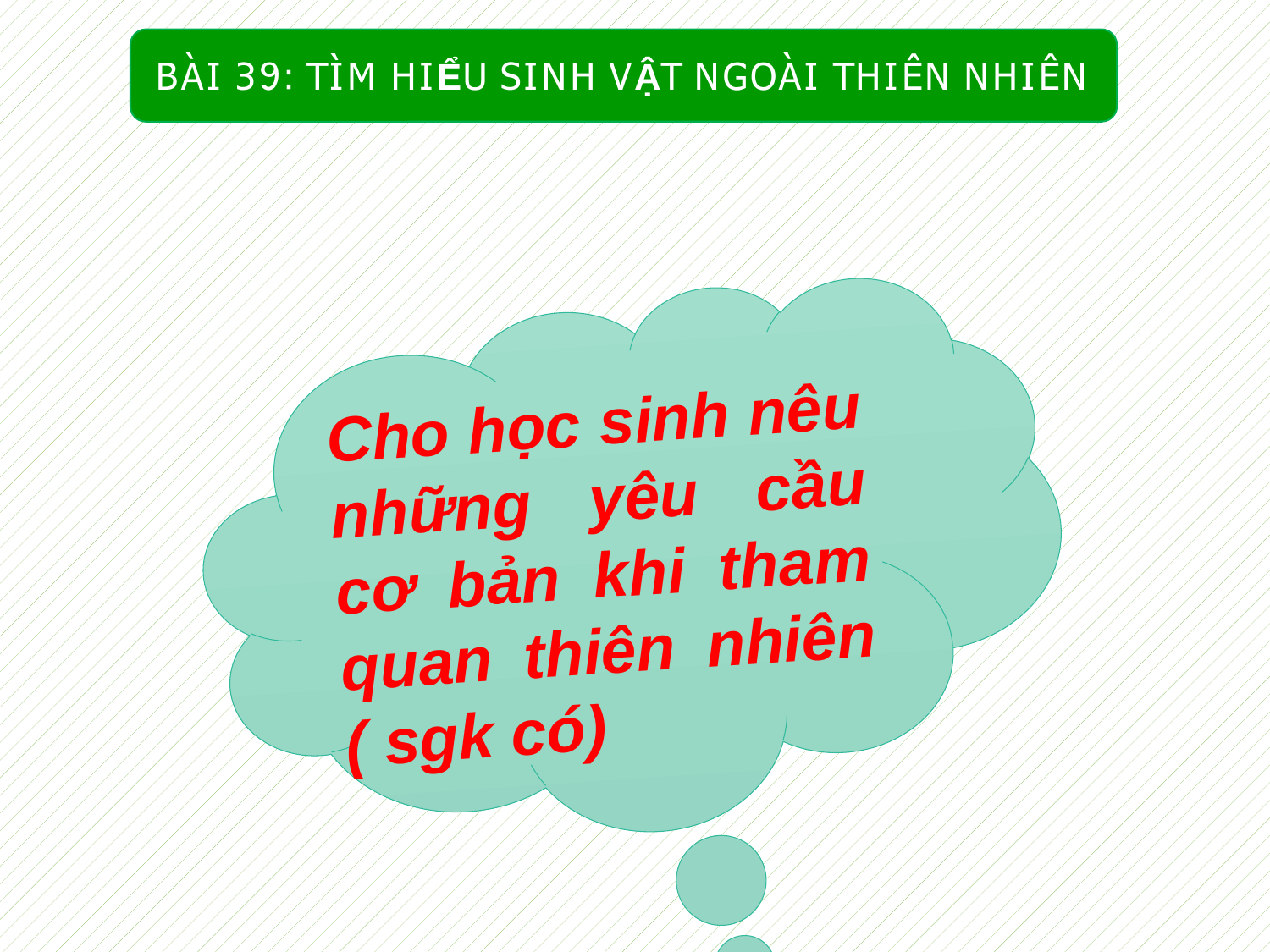

BÀI 39: TÌM HIỂU SINH VẬT NGOÀI THIÊN NHIÊN
Cho học sinh nêu những yêu cầu cơ bản khi tham quan thiên nhiên ( sgk có)